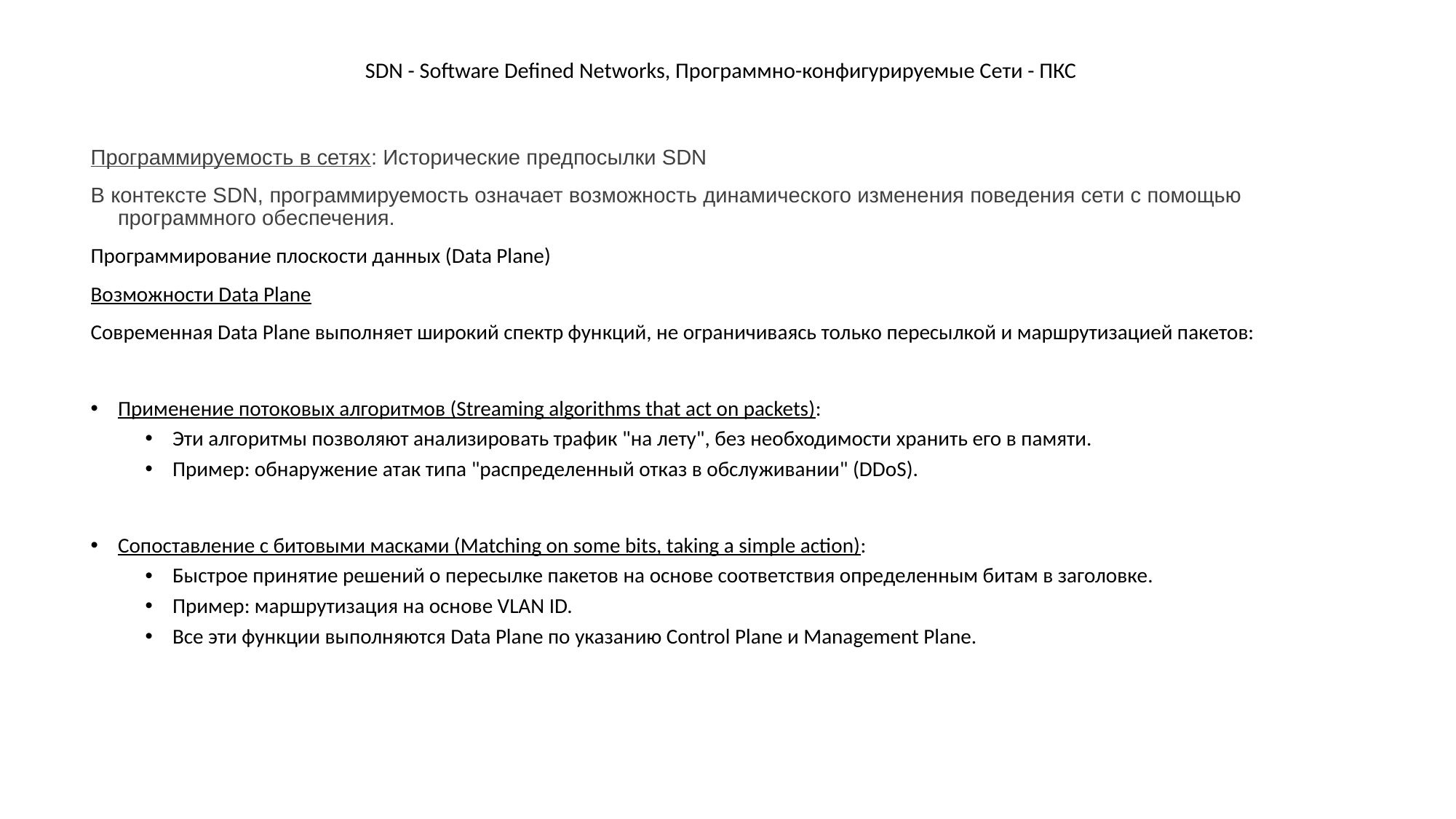

# SDN - Software Defined Networks, Программно-конфигурируемые Сети - ПКС

Программируемость в сетях: Исторические предпосылки SDN
В контексте SDN, программируемость означает возможность динамического изменения поведения сети с помощью программного обеспечения.
Программирование плоскости данных (Data Plane)
Возможности Data Plane
Современная Data Plane выполняет широкий спектр функций, не ограничиваясь только пересылкой и маршрутизацией пакетов:

Применение потоковых алгоритмов (Streaming algorithms that act on packets):
Эти алгоритмы позволяют анализировать трафик "на лету", без необходимости хранить его в памяти.
Пример: обнаружение атак типа "распределенный отказ в обслуживании" (DDoS).

Сопоставление с битовыми масками (Matching on some bits, taking a simple action):
Быстрое принятие решений о пересылке пакетов на основе соответствия определенным битам в заголовке.
Пример: маршрутизация на основе VLAN ID.
Все эти функции выполняются Data Plane по указанию Control Plane и Management Plane.